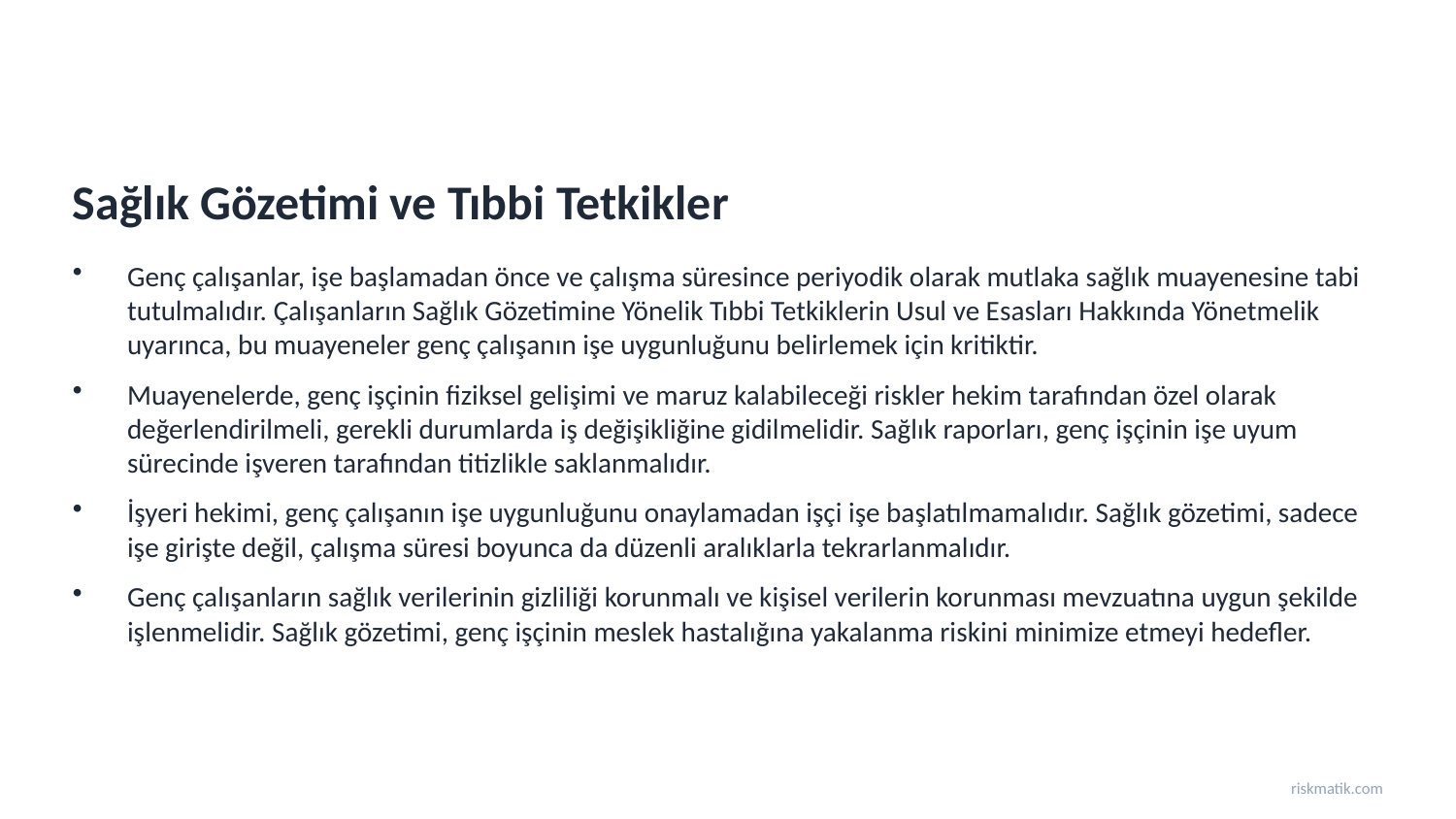

Sağlık Gözetimi ve Tıbbi Tetkikler
Genç çalışanlar, işe başlamadan önce ve çalışma süresince periyodik olarak mutlaka sağlık muayenesine tabi tutulmalıdır. Çalışanların Sağlık Gözetimine Yönelik Tıbbi Tetkiklerin Usul ve Esasları Hakkında Yönetmelik uyarınca, bu muayeneler genç çalışanın işe uygunluğunu belirlemek için kritiktir.
Muayenelerde, genç işçinin fiziksel gelişimi ve maruz kalabileceği riskler hekim tarafından özel olarak değerlendirilmeli, gerekli durumlarda iş değişikliğine gidilmelidir. Sağlık raporları, genç işçinin işe uyum sürecinde işveren tarafından titizlikle saklanmalıdır.
İşyeri hekimi, genç çalışanın işe uygunluğunu onaylamadan işçi işe başlatılmamalıdır. Sağlık gözetimi, sadece işe girişte değil, çalışma süresi boyunca da düzenli aralıklarla tekrarlanmalıdır.
Genç çalışanların sağlık verilerinin gizliliği korunmalı ve kişisel verilerin korunması mevzuatına uygun şekilde işlenmelidir. Sağlık gözetimi, genç işçinin meslek hastalığına yakalanma riskini minimize etmeyi hedefler.
riskmatik.com